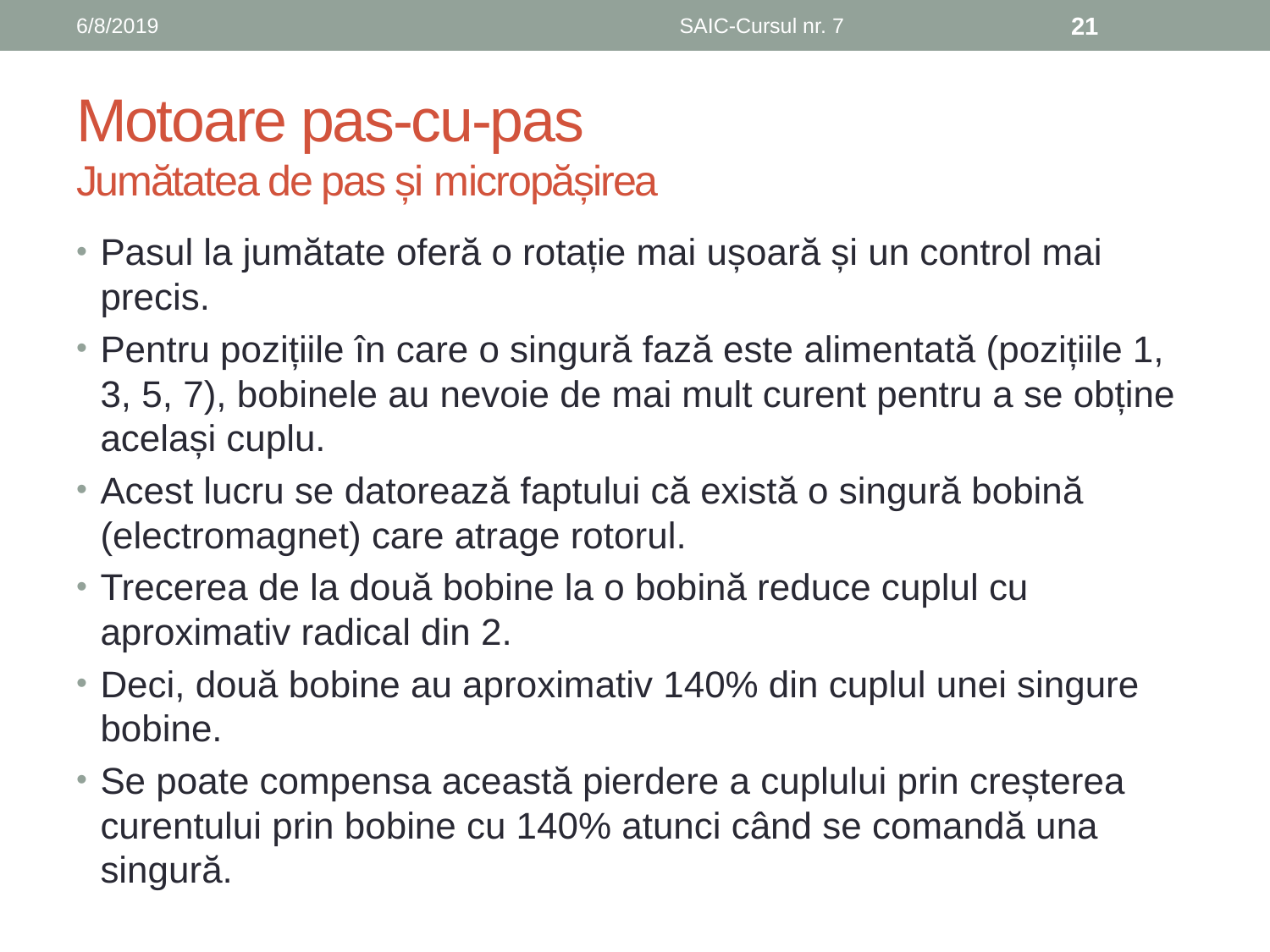

6/8/2019
SAIC-Cursul nr. 7
21
# Motoare pas-cu-pas Jumătatea de pas și micropășirea
Pasul la jumătate oferă o rotație mai ușoară și un control mai precis.
Pentru pozițiile în care o singură fază este alimentată (pozițiile 1, 3, 5, 7), bobinele au nevoie de mai mult curent pentru a se obține același cuplu.
Acest lucru se datorează faptului că există o singură bobină (electromagnet) care atrage rotorul.
Trecerea de la două bobine la o bobină reduce cuplul cu aproximativ radical din 2.
Deci, două bobine au aproximativ 140% din cuplul unei singure bobine.
Se poate compensa această pierdere a cuplului prin creșterea curentului prin bobine cu 140% atunci când se comandă una singură.